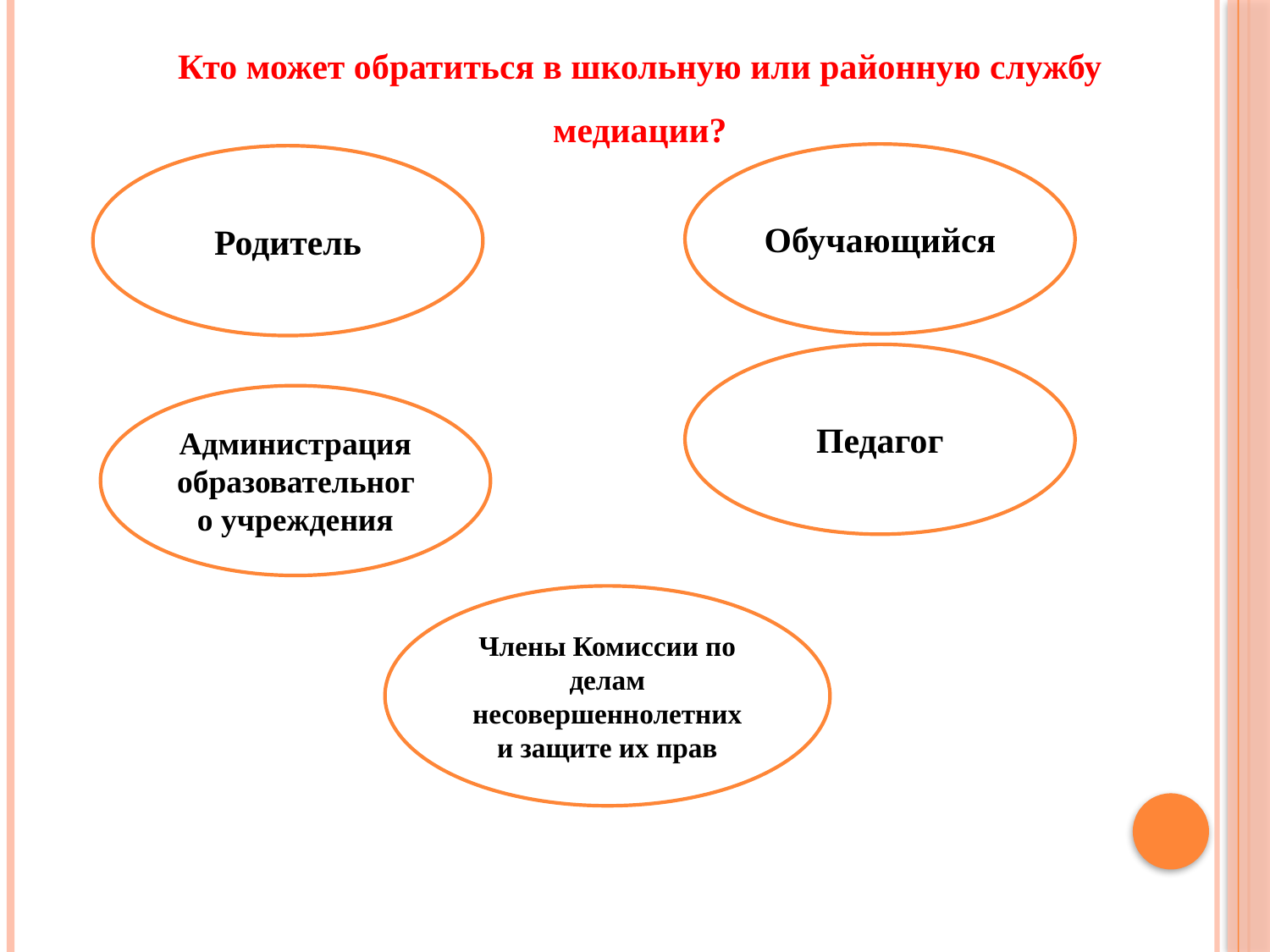

Кто может обратиться в школьную или районную службу медиации?
Обучающийся
Родитель
Педагог
Администрация образовательного учреждения
Члены Комиссии по делам несовершеннолетних и защите их прав